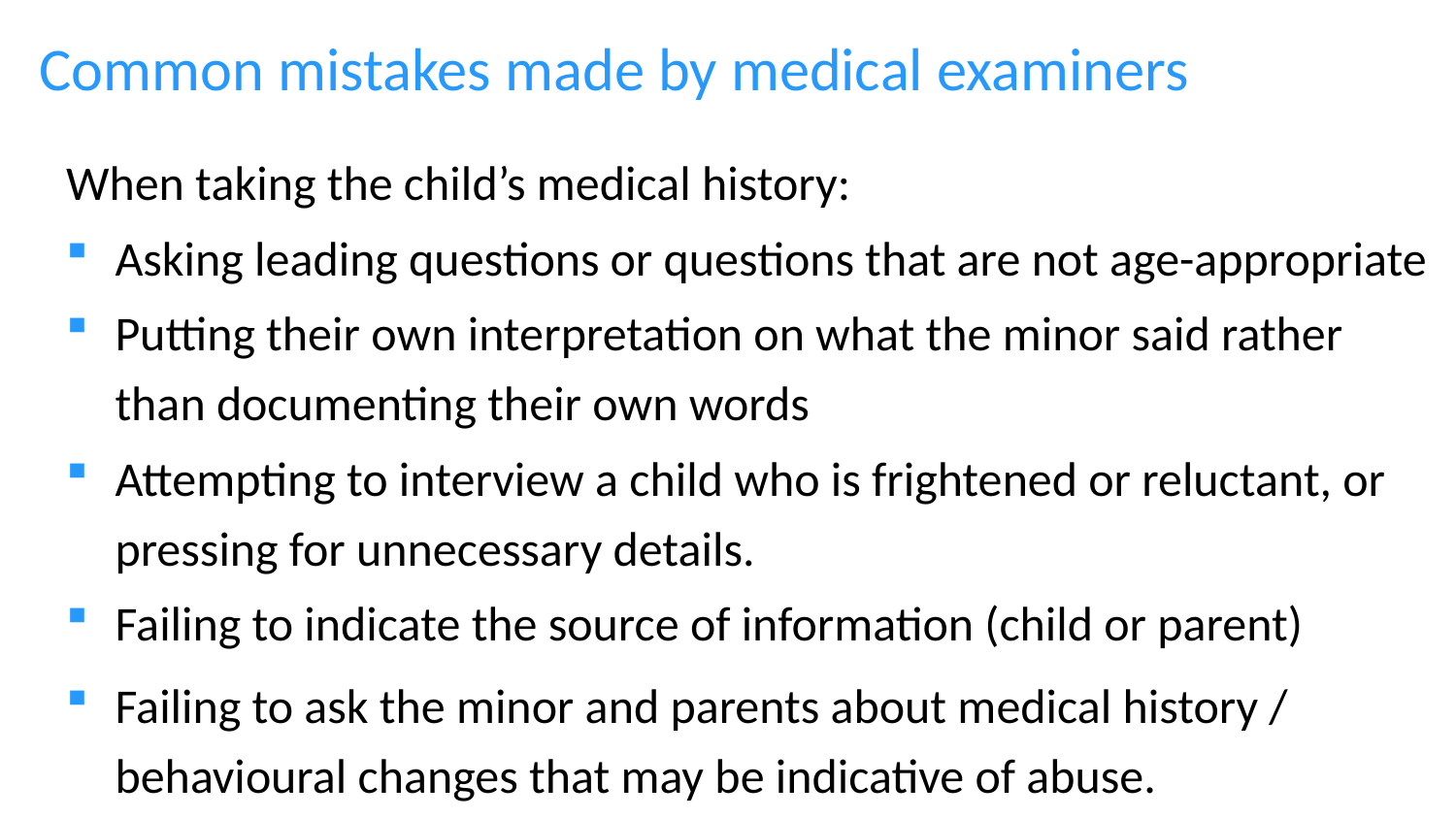

# Common mistakes made by medical examiners
When taking the child’s medical history:
Asking leading questions or questions that are not age-appropriate
Putting their own interpretation on what the minor said rather than documenting their own words
Attempting to interview a child who is frightened or reluctant, or pressing for unnecessary details.
Failing to indicate the source of information (child or parent)
Failing to ask the minor and parents about medical history / behavioural changes that may be indicative of abuse.